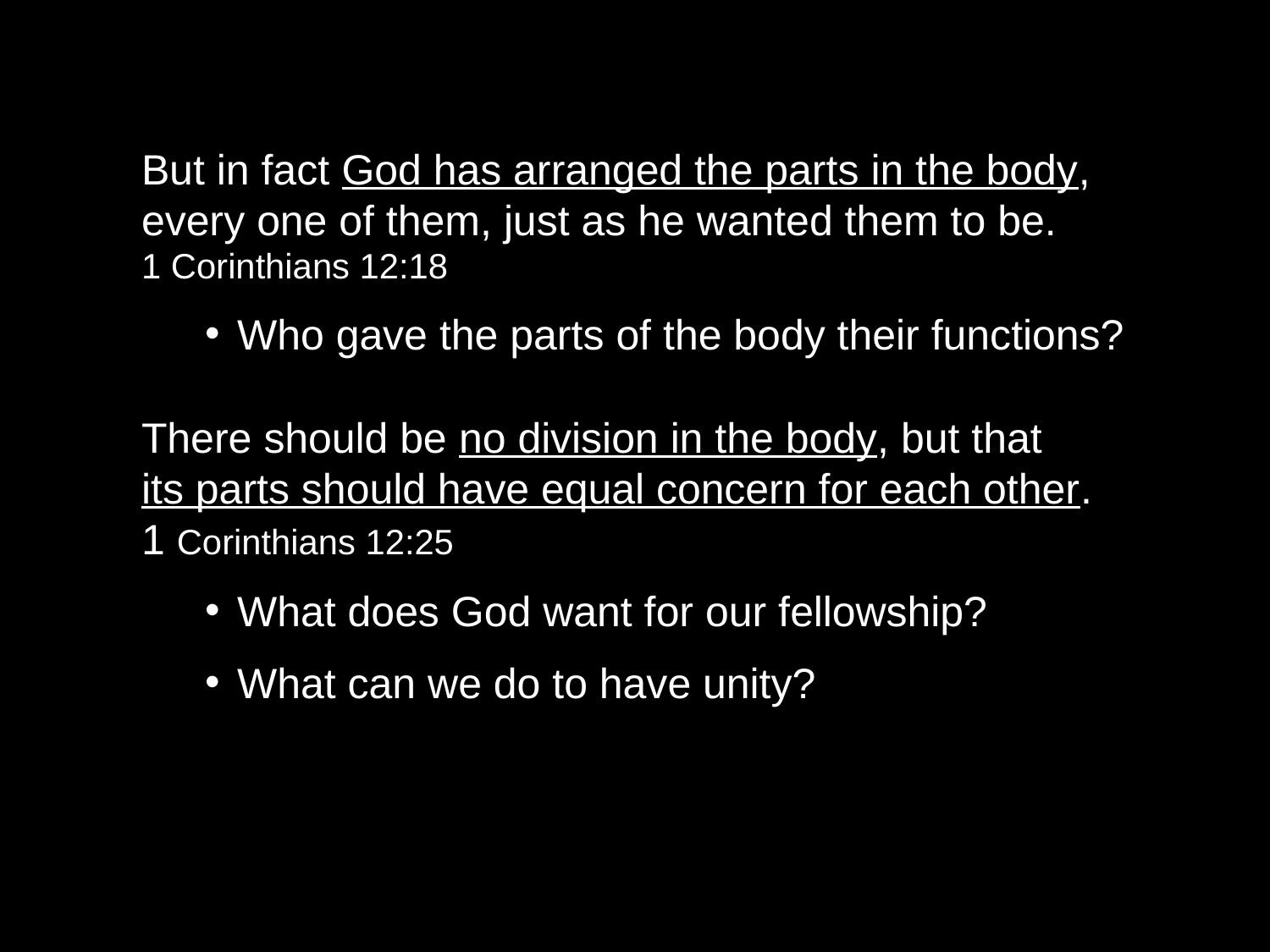

But in fact God has arranged the parts in the body, every one of them, just as he wanted them to be.     1 Corinthians 12:18
Who gave the parts of the body their functions?
There should be no division in the body, but that     its parts should have equal concern for each other.  1 Corinthians 12:25
What does God want for our fellowship?
What can we do to have unity?